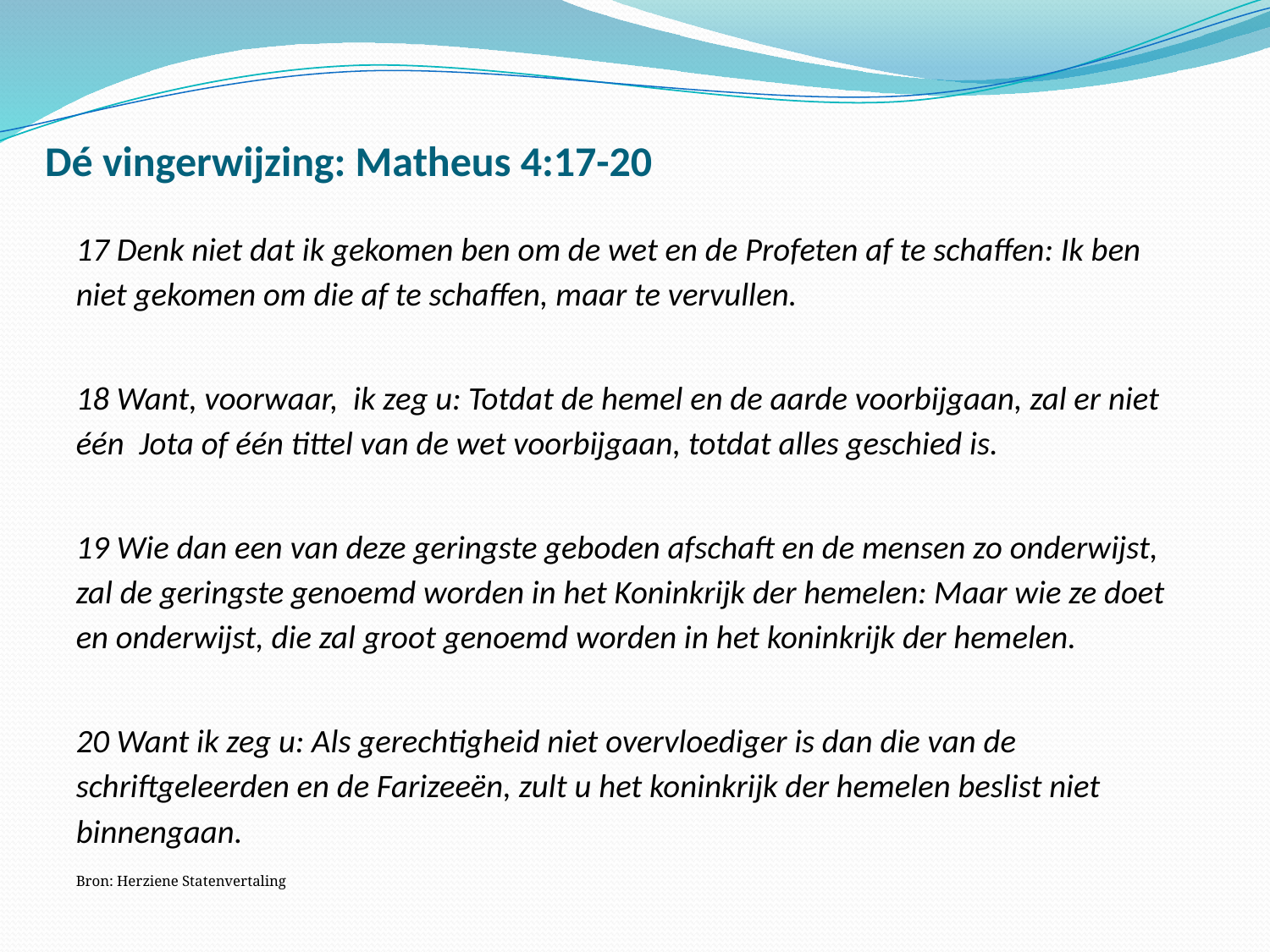

# Dé vingerwijzing: Matheus 4:17-20
17 Denk niet dat ik gekomen ben om de wet en de Profeten af te schaffen: Ik ben niet gekomen om die af te schaffen, maar te vervullen.

18 Want, voorwaar,  ik zeg u: Totdat de hemel en de aarde voorbijgaan, zal er niet één  Jota of één tittel van de wet voorbijgaan, totdat alles geschied is.

19 Wie dan een van deze geringste geboden afschaft en de mensen zo onderwijst, zal de geringste genoemd worden in het Koninkrijk der hemelen: Maar wie ze doet en onderwijst, die zal groot genoemd worden in het koninkrijk der hemelen.

20 Want ik zeg u: Als gerechtigheid niet overvloediger is dan die van de schriftgeleerden en de Farizeeën, zult u het koninkrijk der hemelen beslist niet binnengaan.

Bron: Herziene Statenvertaling